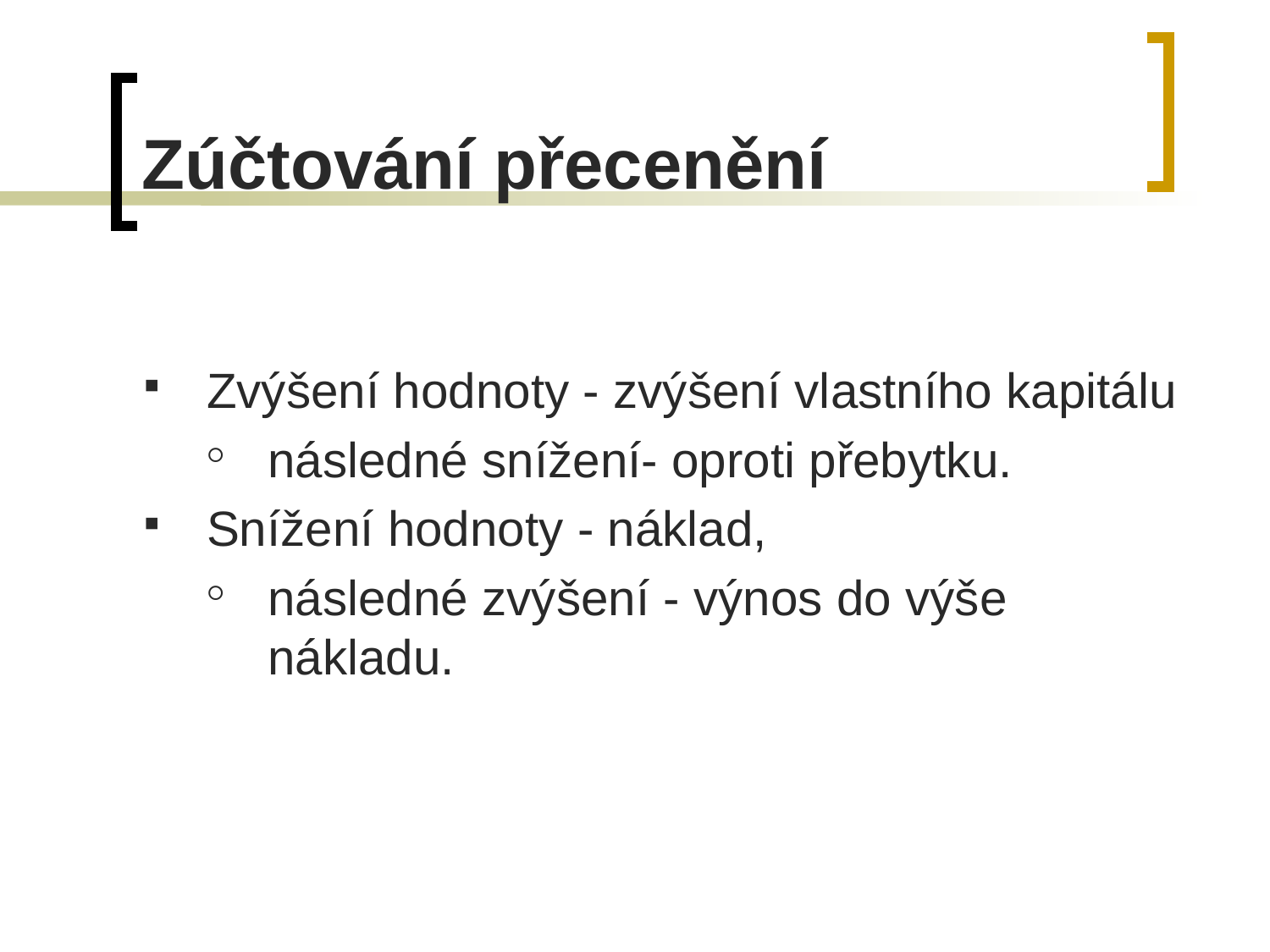

# Zúčtování přecenění

Zvýšení hodnoty - zvýšení vlastního kapitálu
následné snížení- oproti přebytku.
Snížení hodnoty - náklad,
následné zvýšení - výnos do výše nákladu.